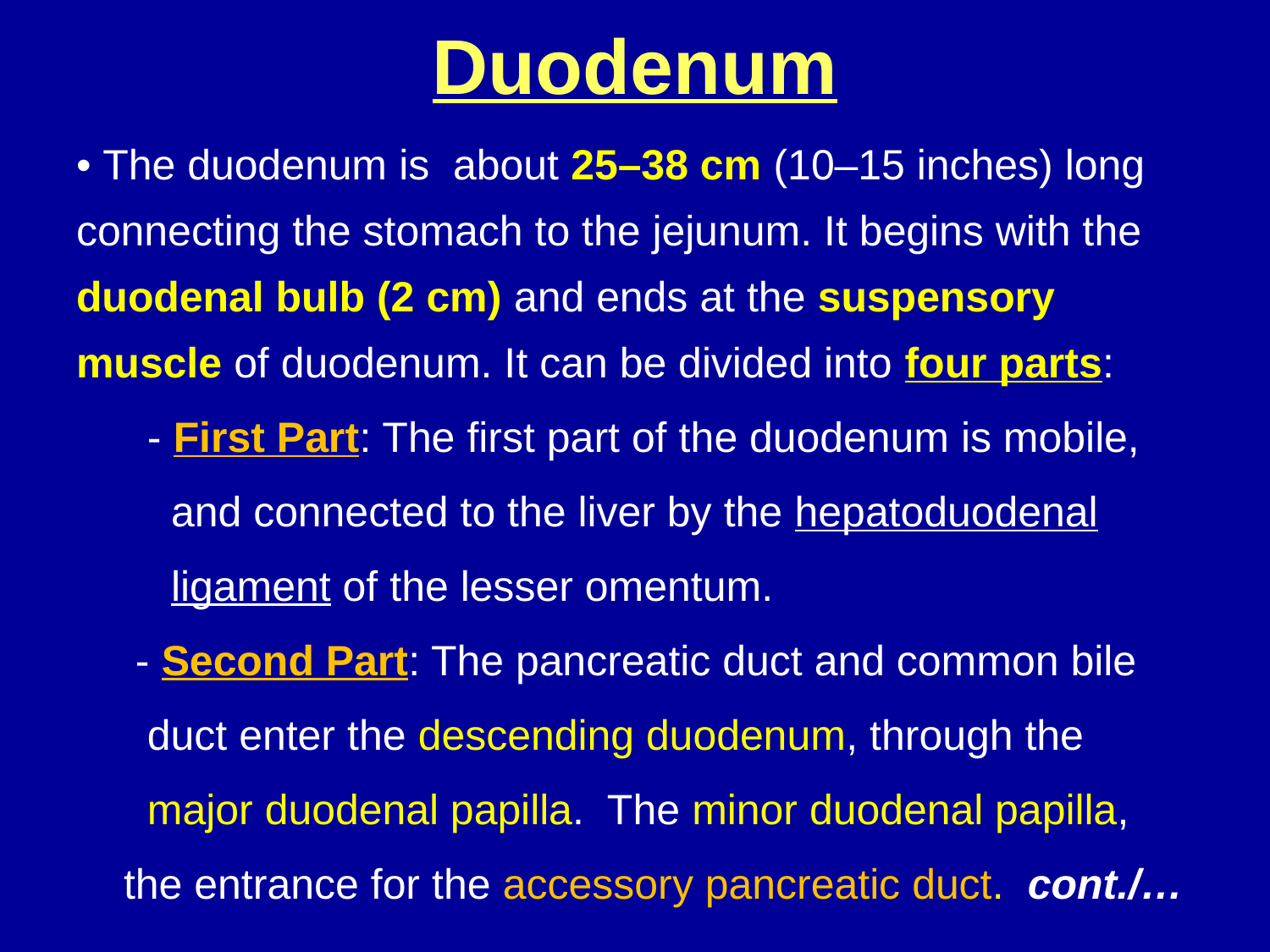

# Duodenum
• The duodenum is  about 25–38 cm (10–15 inches) long connecting the stomach to the jejunum. It begins with the duodenal bulb (2 cm) and ends at the suspensory muscle of duodenum. It can be divided into four parts:
      - First Part: The first part of the duodenum is mobile,
        and connected to the liver by the hepatoduodenal
        ligament of the lesser omentum.
     - Second Part: The pancreatic duct and common bile
      duct enter the descending duodenum, through the
      major duodenal papilla.  The minor duodenal papilla,
    the entrance for the accessory pancreatic duct.  cont./…